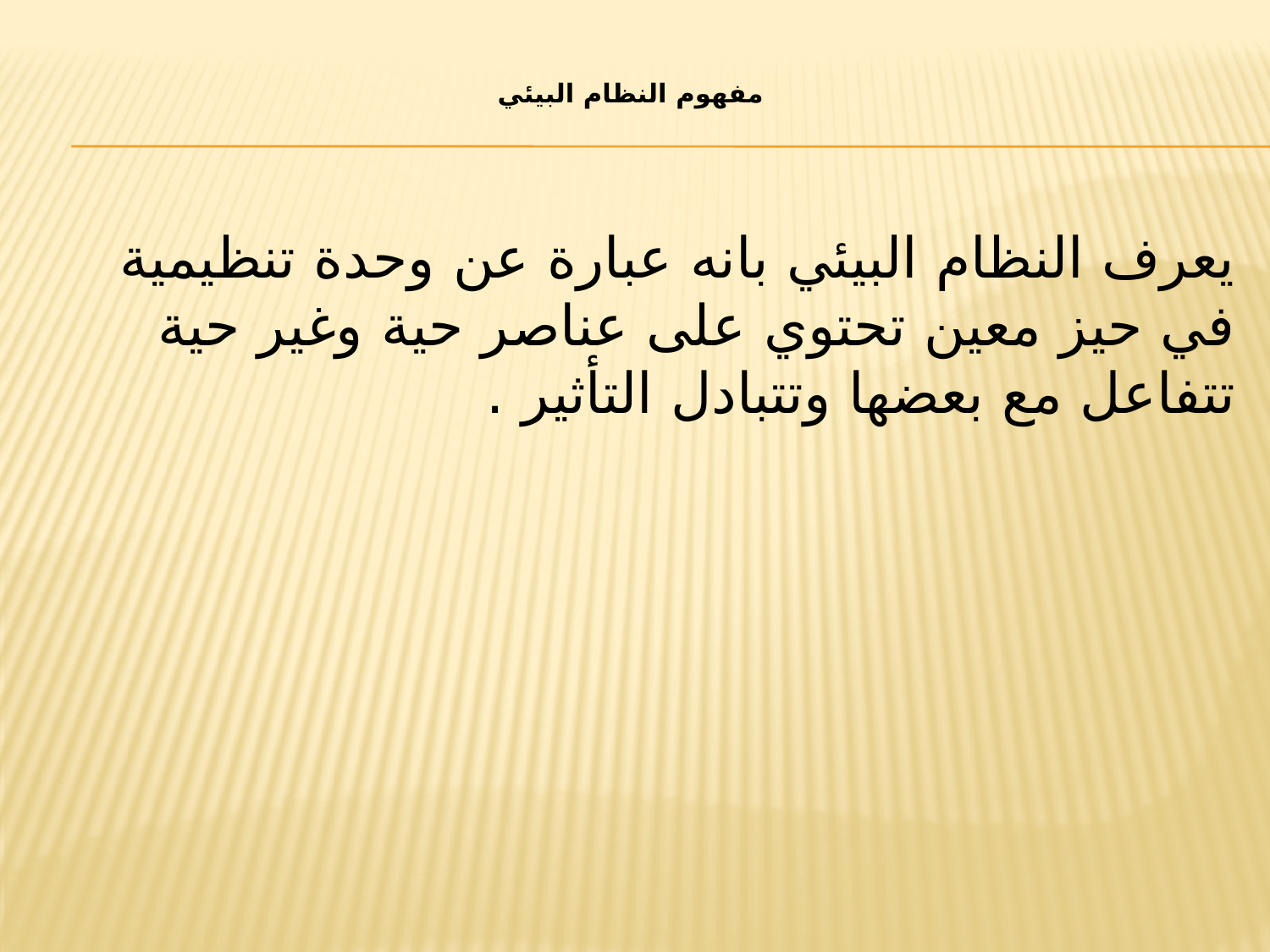

# مفهوم النظام البيئي
يعرف النظام البيئي بانه عبارة عن وحدة تنظيمية في حيز معين تحتوي على عناصر حية وغير حية تتفاعل مع بعضها وتتبادل التأثير .